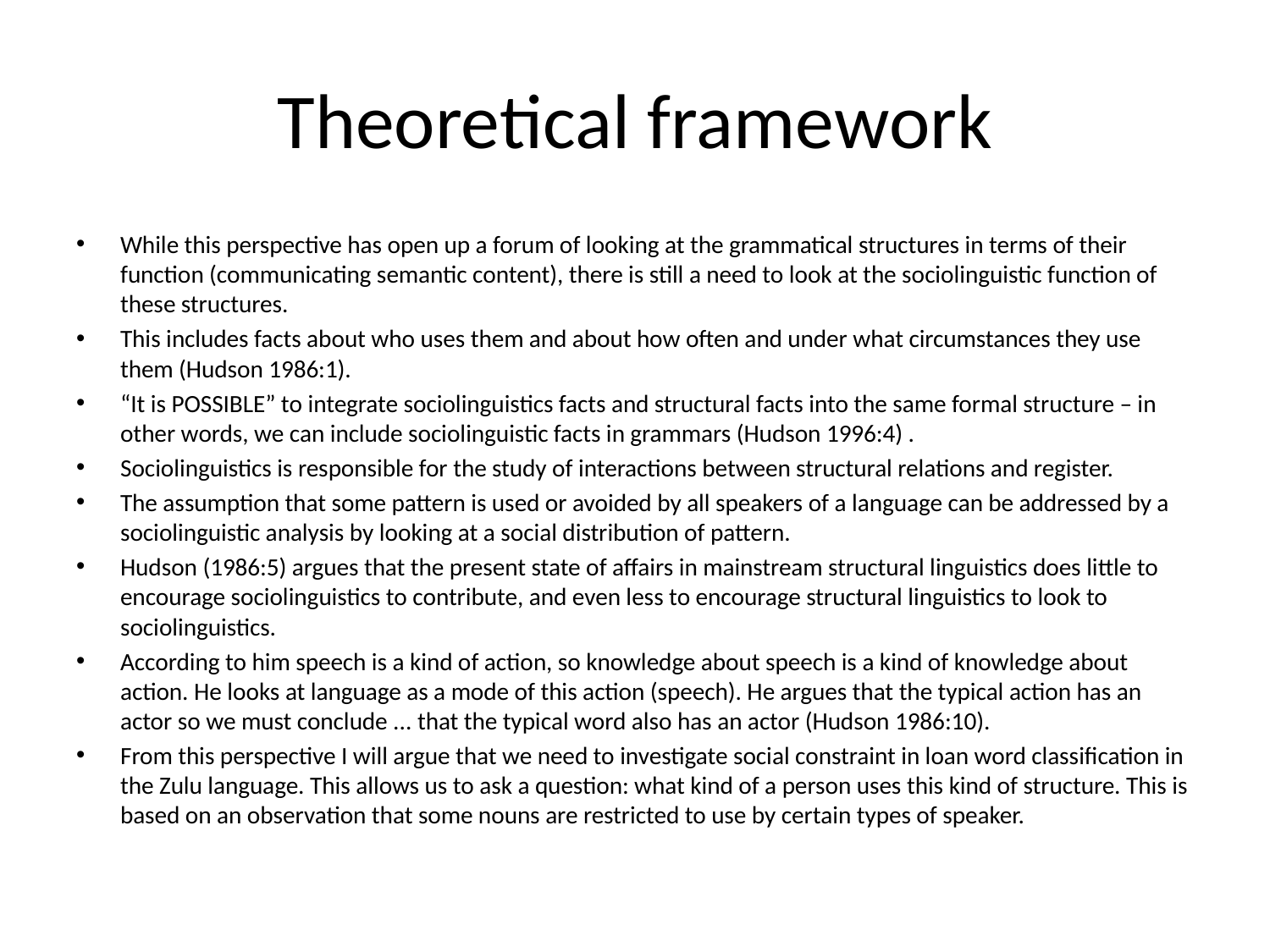

# Theoretical framework
While this perspective has open up a forum of looking at the grammatical structures in terms of their function (communicating semantic content), there is still a need to look at the sociolinguistic function of these structures.
This includes facts about who uses them and about how often and under what circumstances they use them (Hudson 1986:1).
“It is POSSIBLE” to integrate sociolinguistics facts and structural facts into the same formal structure – in other words, we can include sociolinguistic facts in grammars (Hudson 1996:4) .
Sociolinguistics is responsible for the study of interactions between structural relations and register.
The assumption that some pattern is used or avoided by all speakers of a language can be addressed by a sociolinguistic analysis by looking at a social distribution of pattern.
Hudson (1986:5) argues that the present state of affairs in mainstream structural linguistics does little to encourage sociolinguistics to contribute, and even less to encourage structural linguistics to look to sociolinguistics.
According to him speech is a kind of action, so knowledge about speech is a kind of knowledge about action. He looks at language as a mode of this action (speech). He argues that the typical action has an actor so we must conclude ... that the typical word also has an actor (Hudson 1986:10).
From this perspective I will argue that we need to investigate social constraint in loan word classification in the Zulu language. This allows us to ask a question: what kind of a person uses this kind of structure. This is based on an observation that some nouns are restricted to use by certain types of speaker.